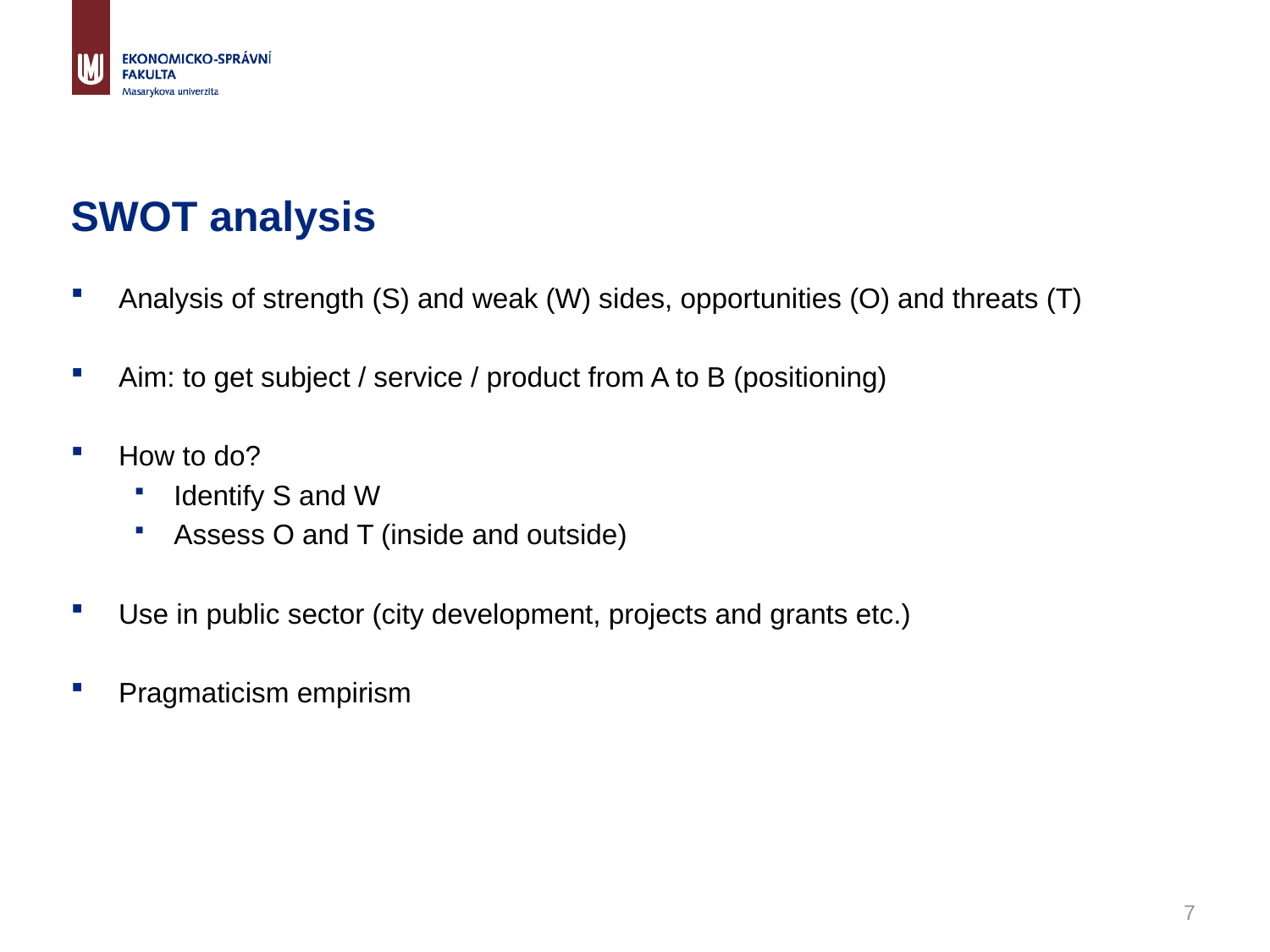

# SWOT analysis
Analysis of strength (S) and weak (W) sides, opportunities (O) and threats (T)

Aim: to get subject / service / product from A to B (positioning)

How to do?
Identify S and W
Assess O and T (inside and outside)

Use in public sector (city development, projects and grants etc.)

Pragmaticism empirism

7